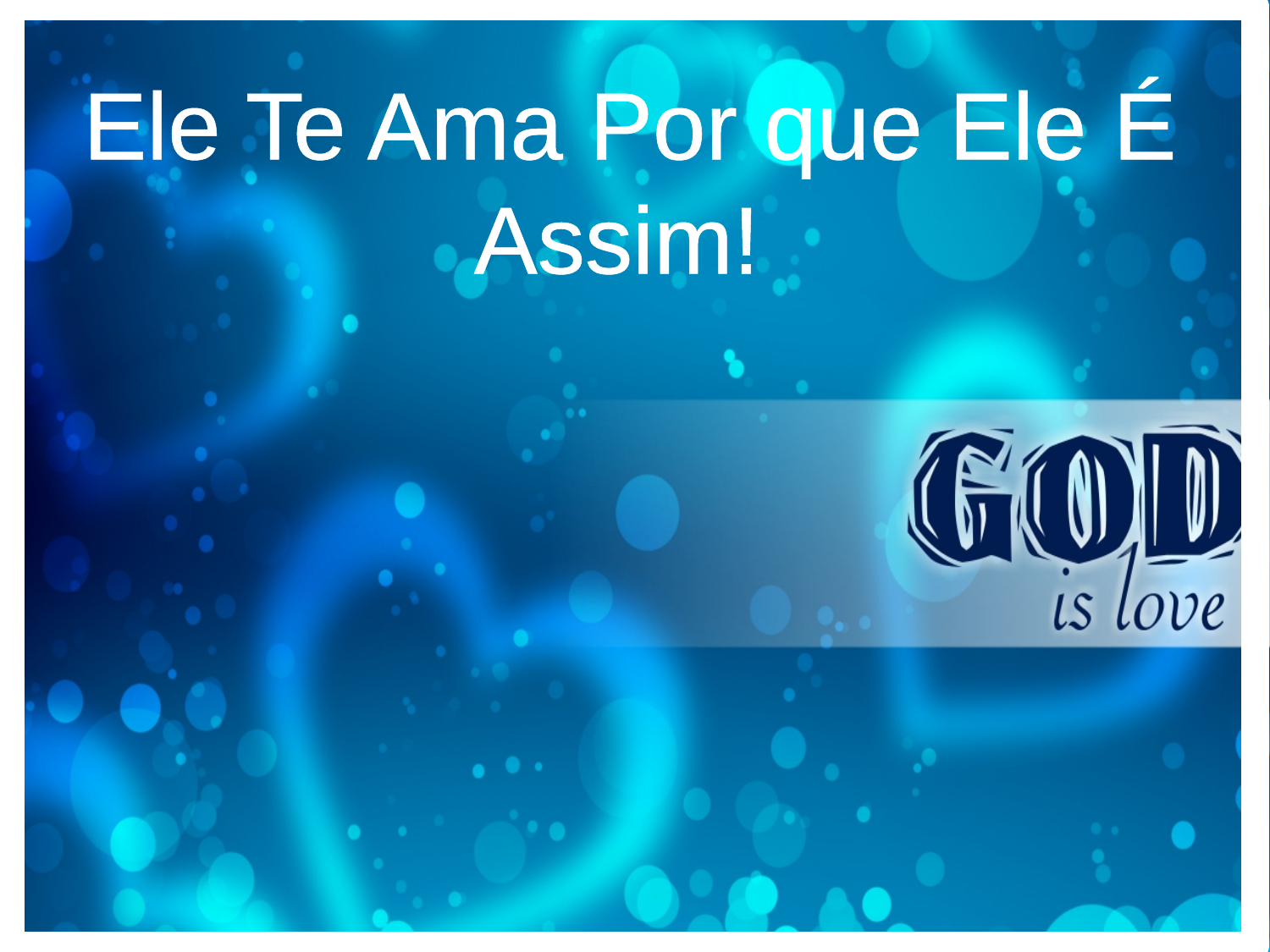

Ele Te Ama Por que Ele É Assim!